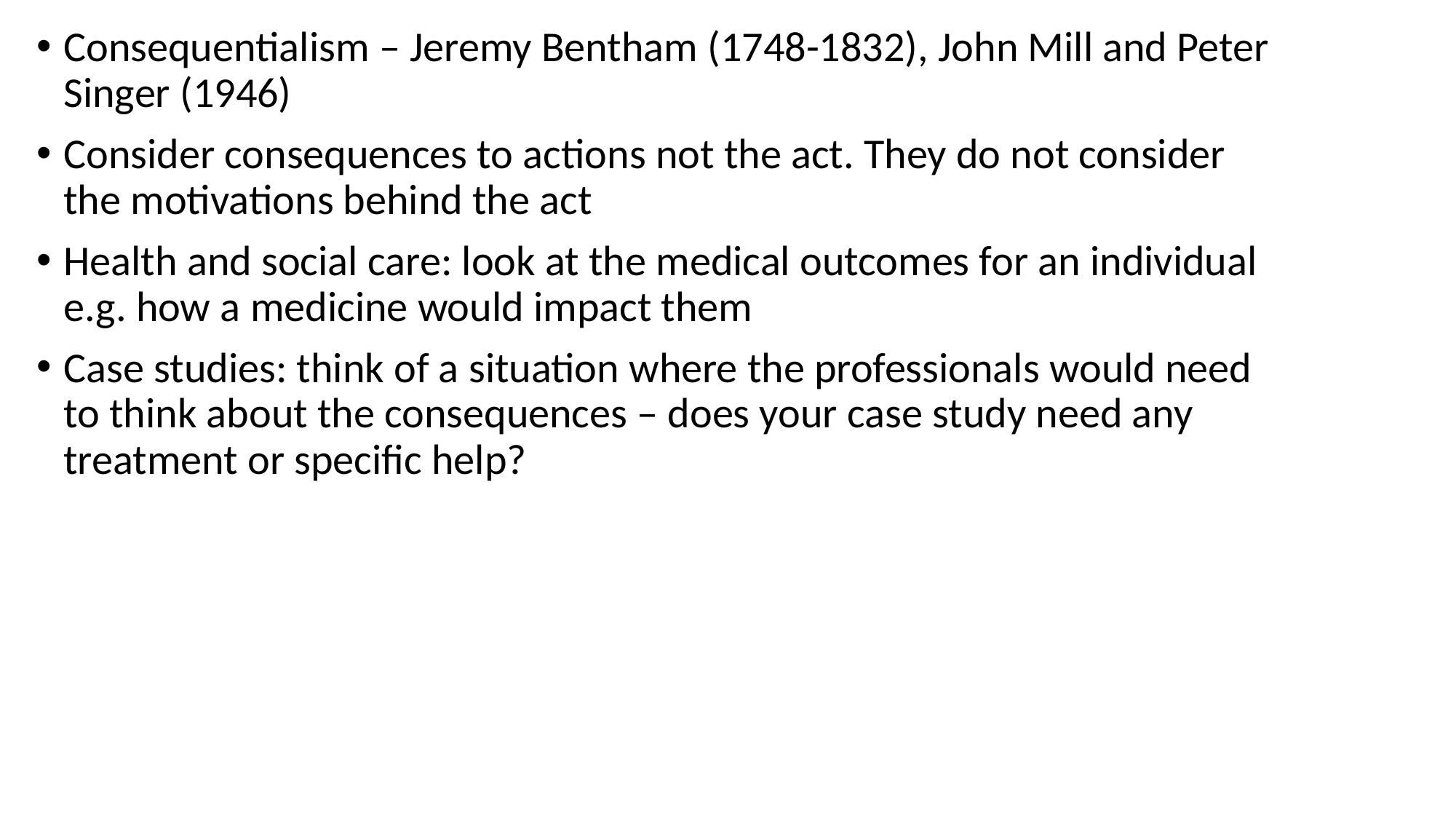

Consequentialism – Jeremy Bentham (1748-1832), John Mill and Peter Singer (1946)
Consider consequences to actions not the act. They do not consider the motivations behind the act
Health and social care: look at the medical outcomes for an individual e.g. how a medicine would impact them
Case studies: think of a situation where the professionals would need to think about the consequences – does your case study need any treatment or specific help?